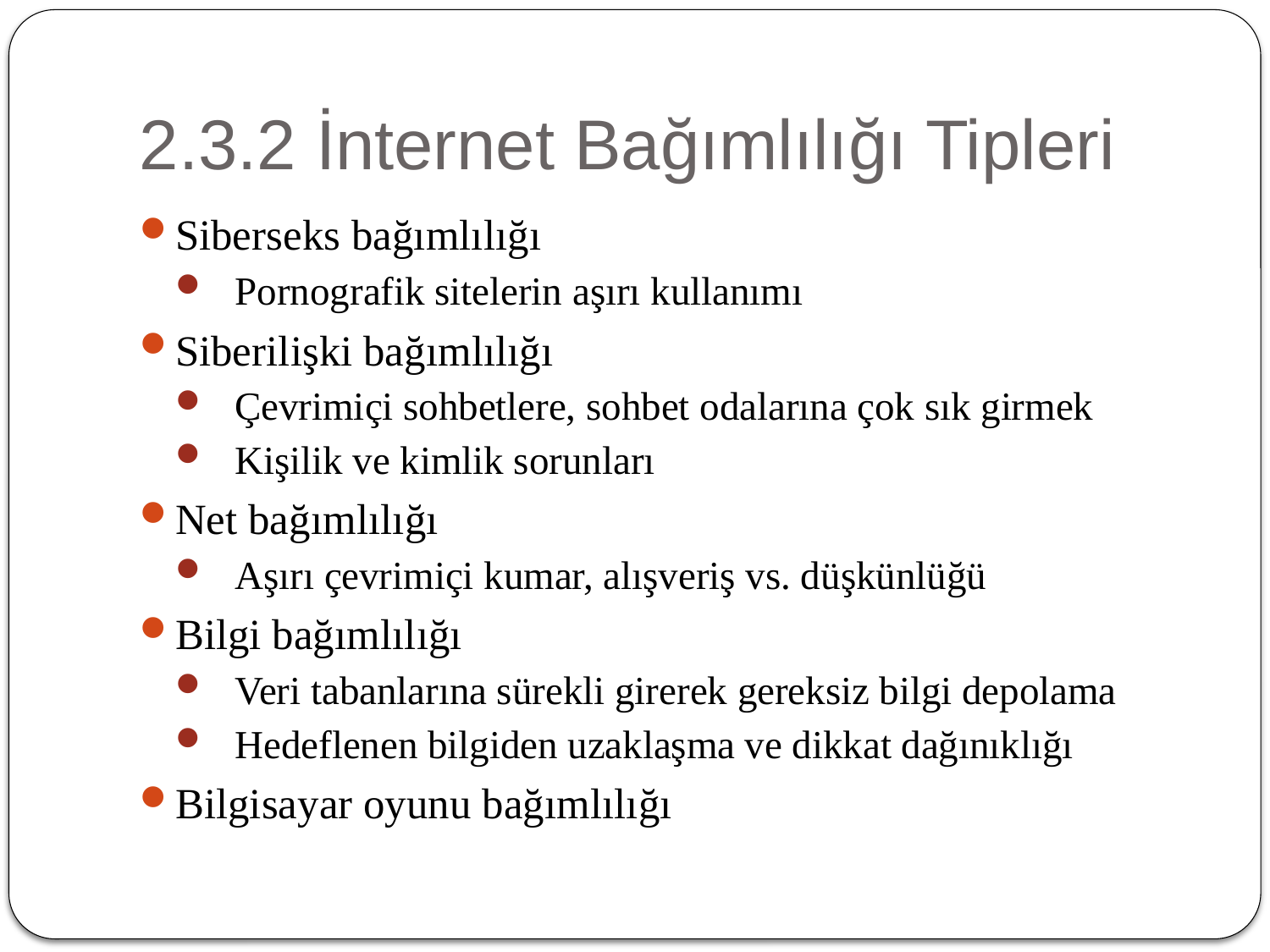

# 2.3.2 İnternet Bağımlılığı Tipleri
Siberseks bağımlılığı
Pornografik sitelerin aşırı kullanımı
Siberilişki bağımlılığı
Çevrimiçi sohbetlere, sohbet odalarına çok sık girmek
Kişilik ve kimlik sorunları
Net bağımlılığı
Aşırı çevrimiçi kumar, alışveriş vs. düşkünlüğü
Bilgi bağımlılığı
Veri tabanlarına sürekli girerek gereksiz bilgi depolama
Hedeflenen bilgiden uzaklaşma ve dikkat dağınıklığı
Bilgisayar oyunu bağımlılığı